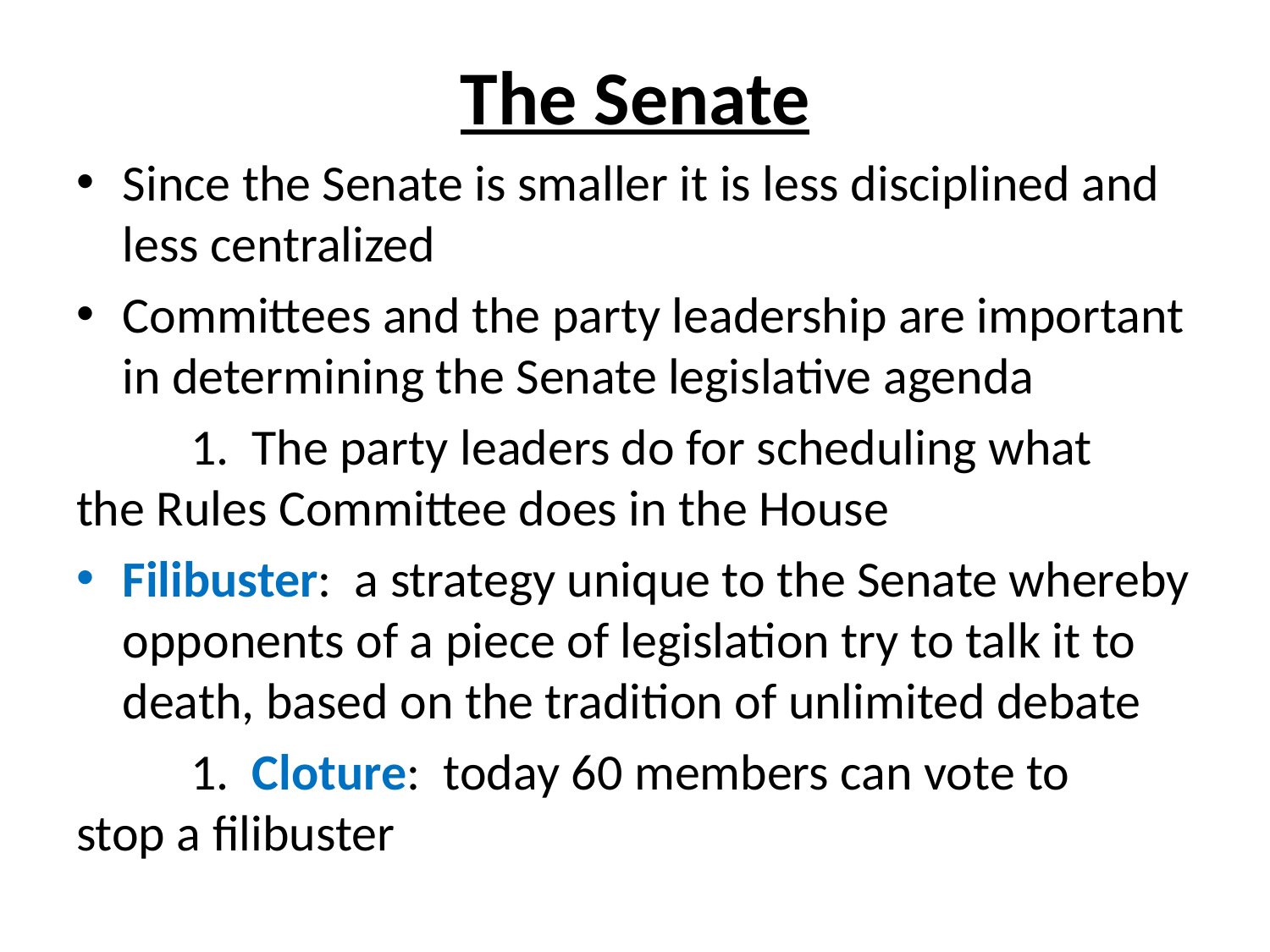

#
The Senate
Since the Senate is smaller it is less disciplined and less centralized
Committees and the party leadership are important in determining the Senate legislative agenda
	1.  The party leaders do for scheduling what 	     the Rules Committee does in the House
Filibuster:  a strategy unique to the Senate whereby opponents of a piece of legislation try to talk it to death, based on the tradition of unlimited debate
	1.  Cloture:  today 60 members can vote to 	     stop a filibuster